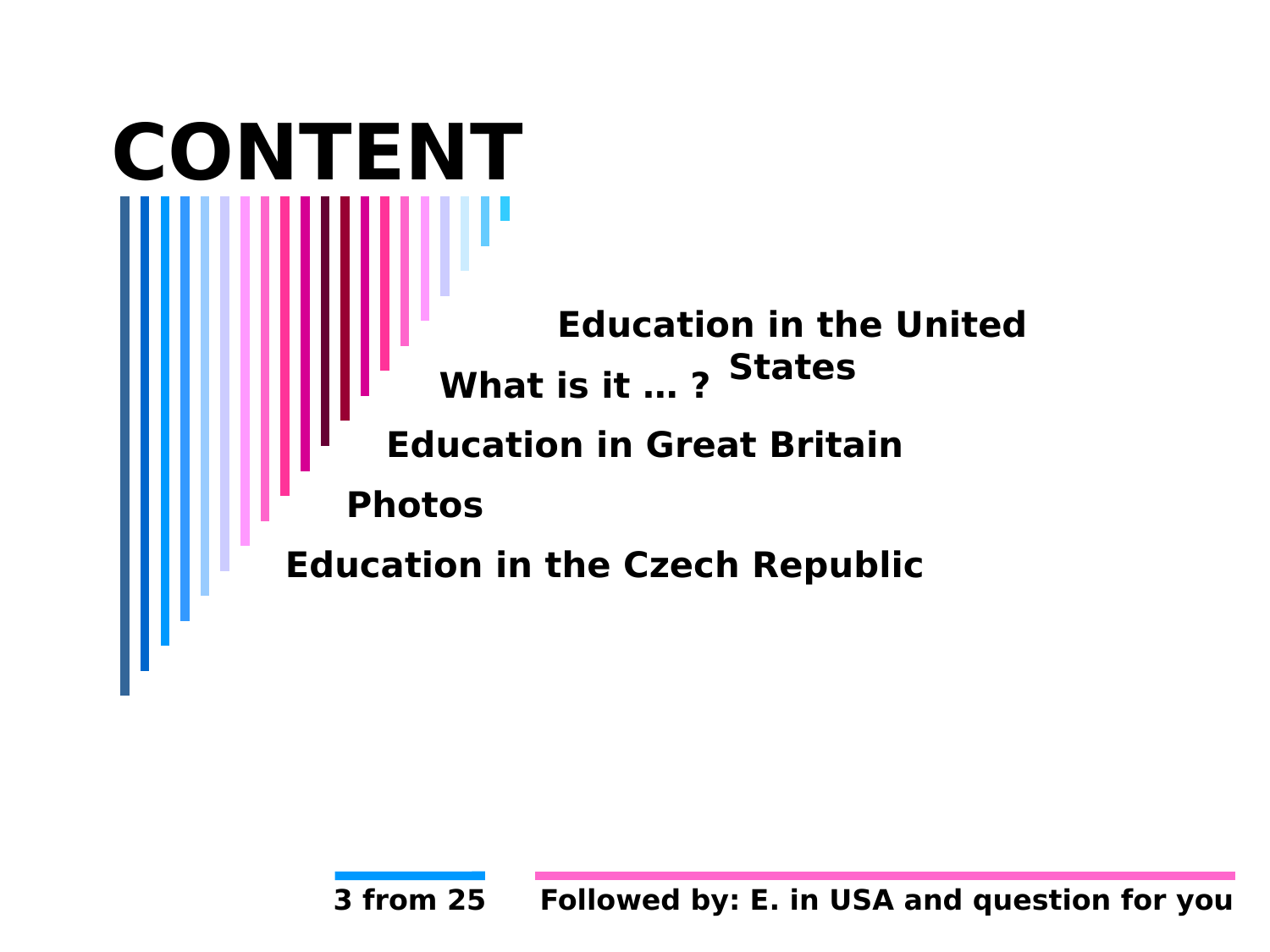

CONTENT
Education in the United States
What is it … ?
Education in Great Britain
Photos
Education in the Czech Republic
3 from 25
Followed by: E. in USA and question for you